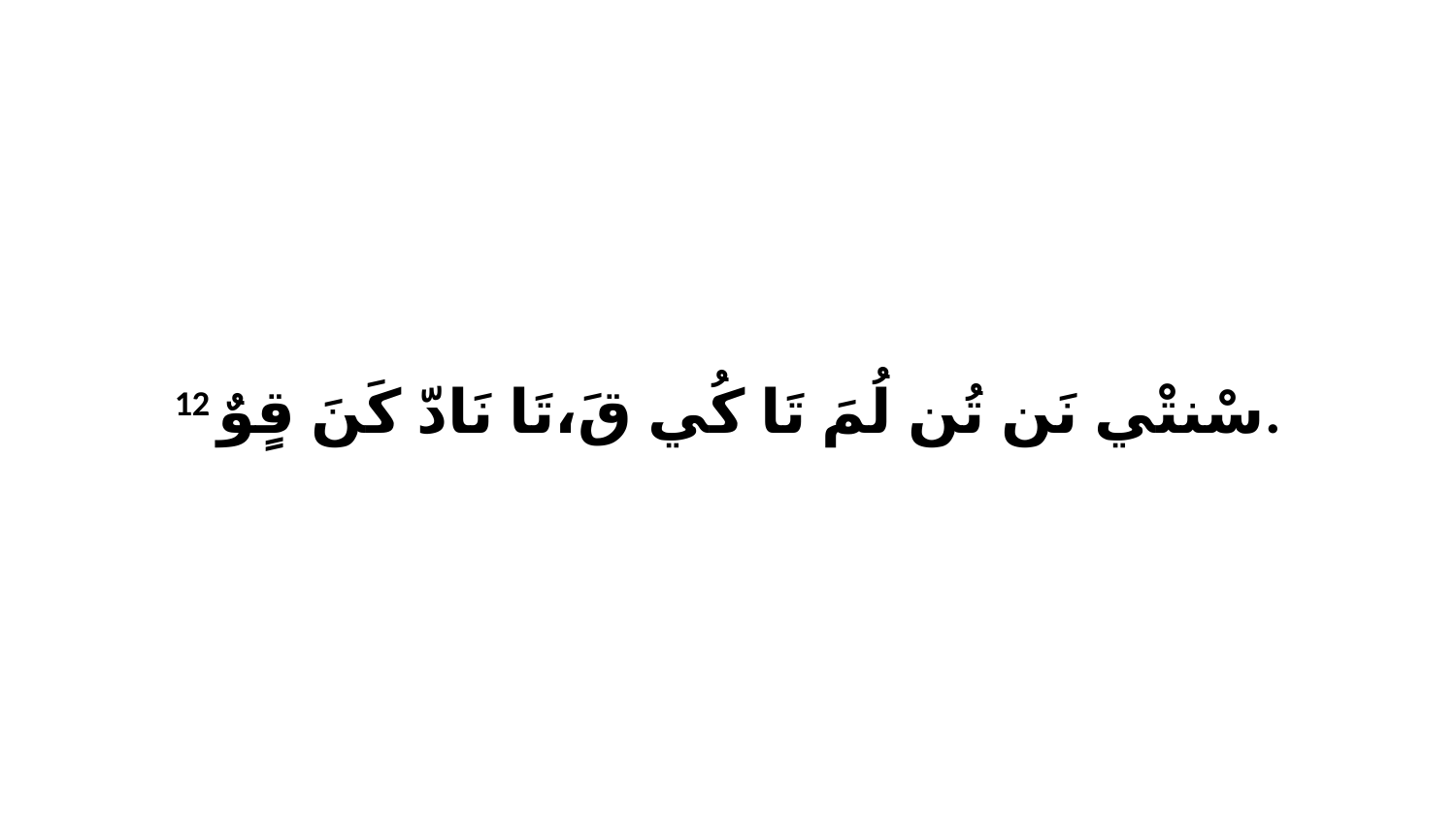

12 سْنتْي نَن تُن لُمَ تَا كُي قَ،تَا نَادّ كَنَ قٍوٌ.